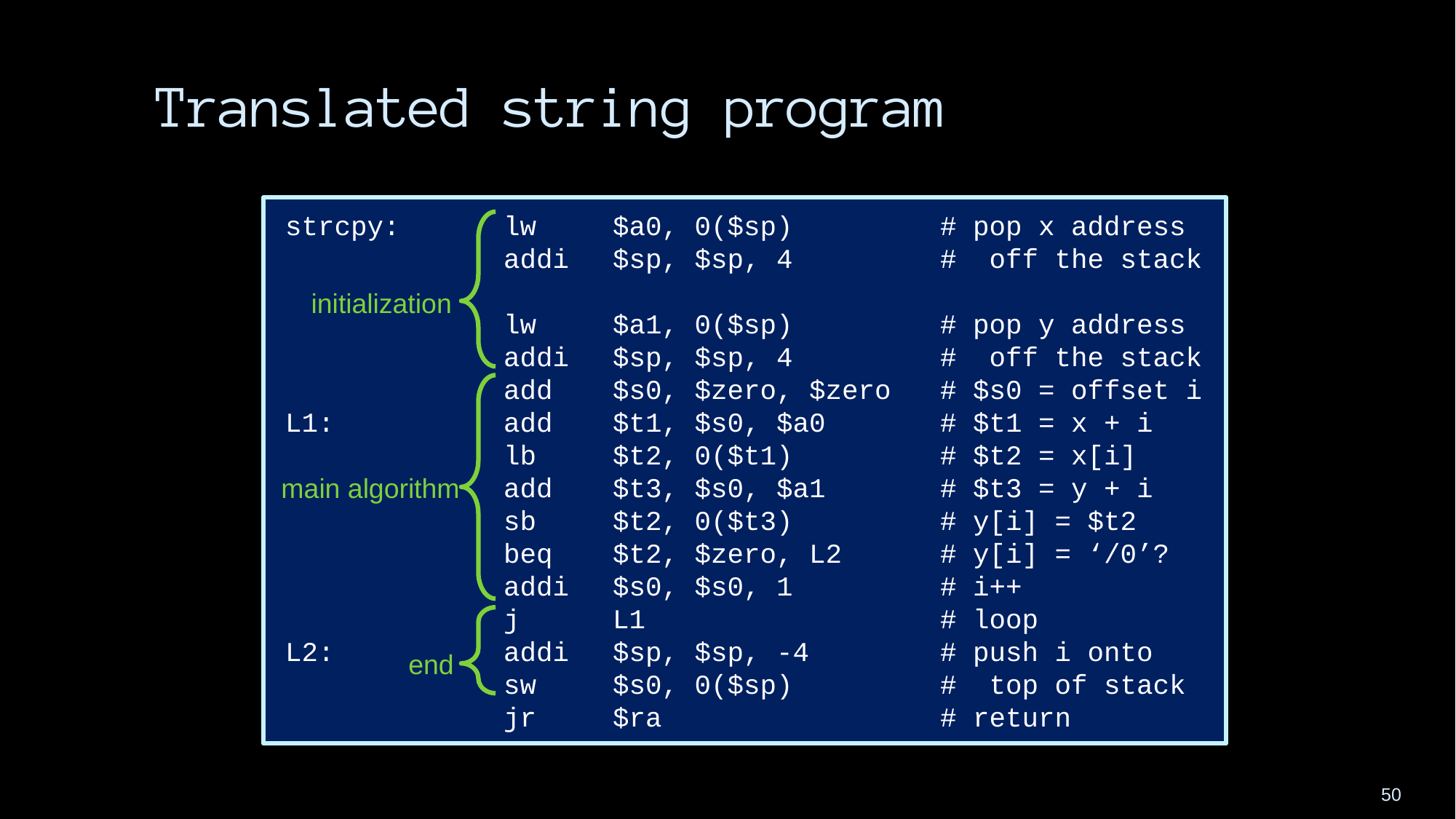

# Translated string program
strcpy:	lw 	$a0, 0($sp)	 	# pop x address
		addi 	$sp, $sp, 4		#  off the stack
		lw 	$a1, 0($sp) 		# pop y address
		addi	$sp, $sp, 4		#  off the stack
		add 	$s0, $zero, $zero	# $s0 = offset i
L1: 		add 	$t1, $s0, $a0		# $t1 = x + i
		lb 	$t2, 0($t1)		# $t2 = x[i]
		add 	$t3, $s0, $a1		# $t3 = y + i
		sb 	$t2, 0($t3)		# y[i] = $t2
		beq 	$t2, $zero, L2	# y[i] = ‘/0’?
		addi 	$s0, $s0, 1		# i++
		j 	L1			# loop
L2: 		addi	$sp, $sp, -4 		# push i onto
		sw 	$s0, 0($sp) 		#  top of stack
		jr 	$ra			# return

initialization

main algorithm

end
50